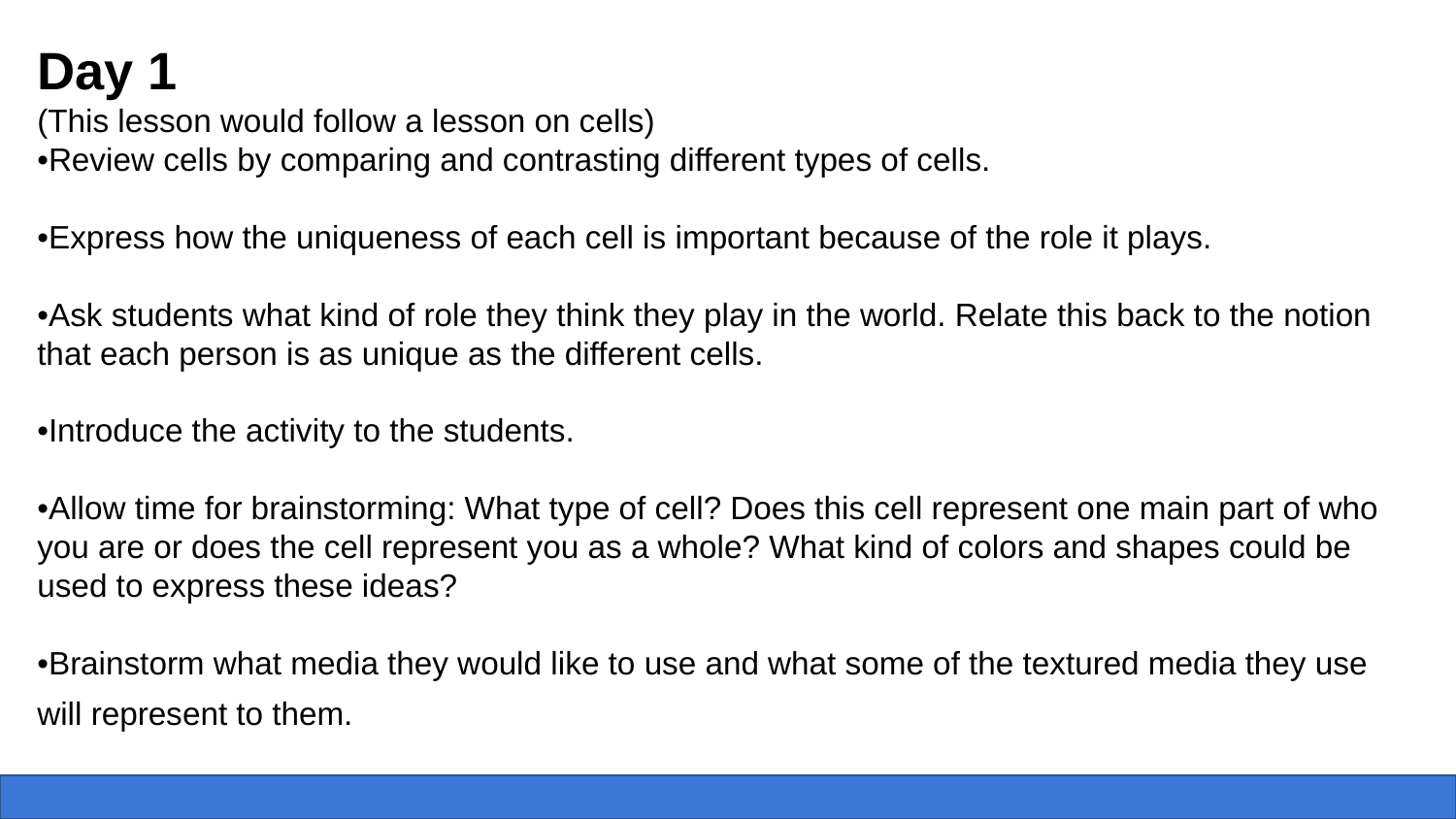

Day 1
(This lesson would follow a lesson on cells)
•Review cells by comparing and contrasting different types of cells.

•Express how the uniqueness of each cell is important because of the role it plays.

•Ask students what kind of role they think they play in the world. Relate this back to the notion that each person is as unique as the different cells.

•Introduce the activity to the students.

•Allow time for brainstorming: What type of cell? Does this cell represent one main part of who you are or does the cell represent you as a whole? What kind of colors and shapes could be used to express these ideas?

•Brainstorm what media they would like to use and what some of the textured media they use will represent to them.